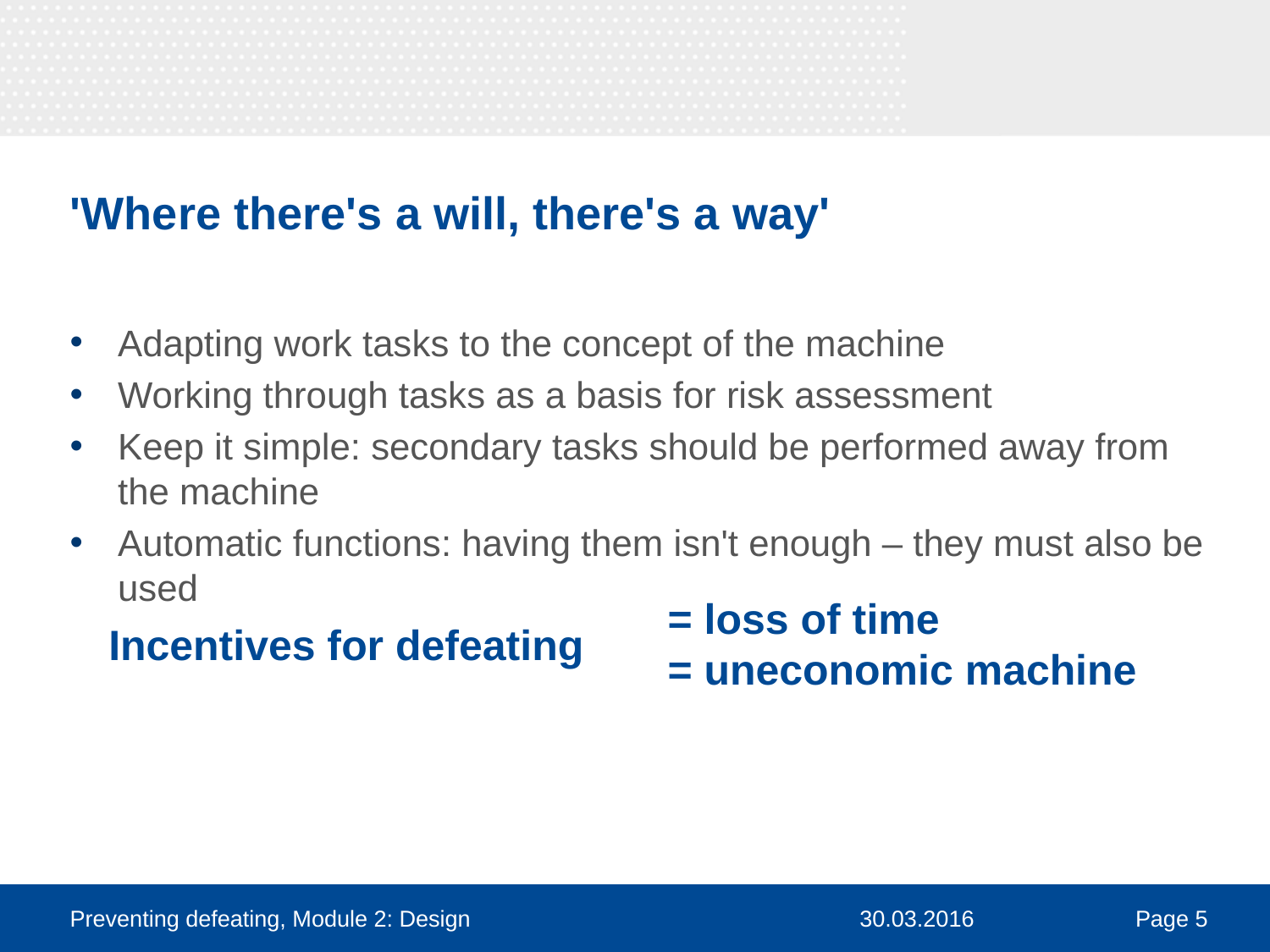

# 'Where there's a will, there's a way'
Adapting work tasks to the concept of the machine
Working through tasks as a basis for risk assessment
Keep it simple: secondary tasks should be performed away from the machine
Automatic functions: having them isn't enough – they must also be used
= loss of time
= uneconomic machine
Incentives for defeating
Preventing defeating, Module 2: Design
30.03.2016
Page 5